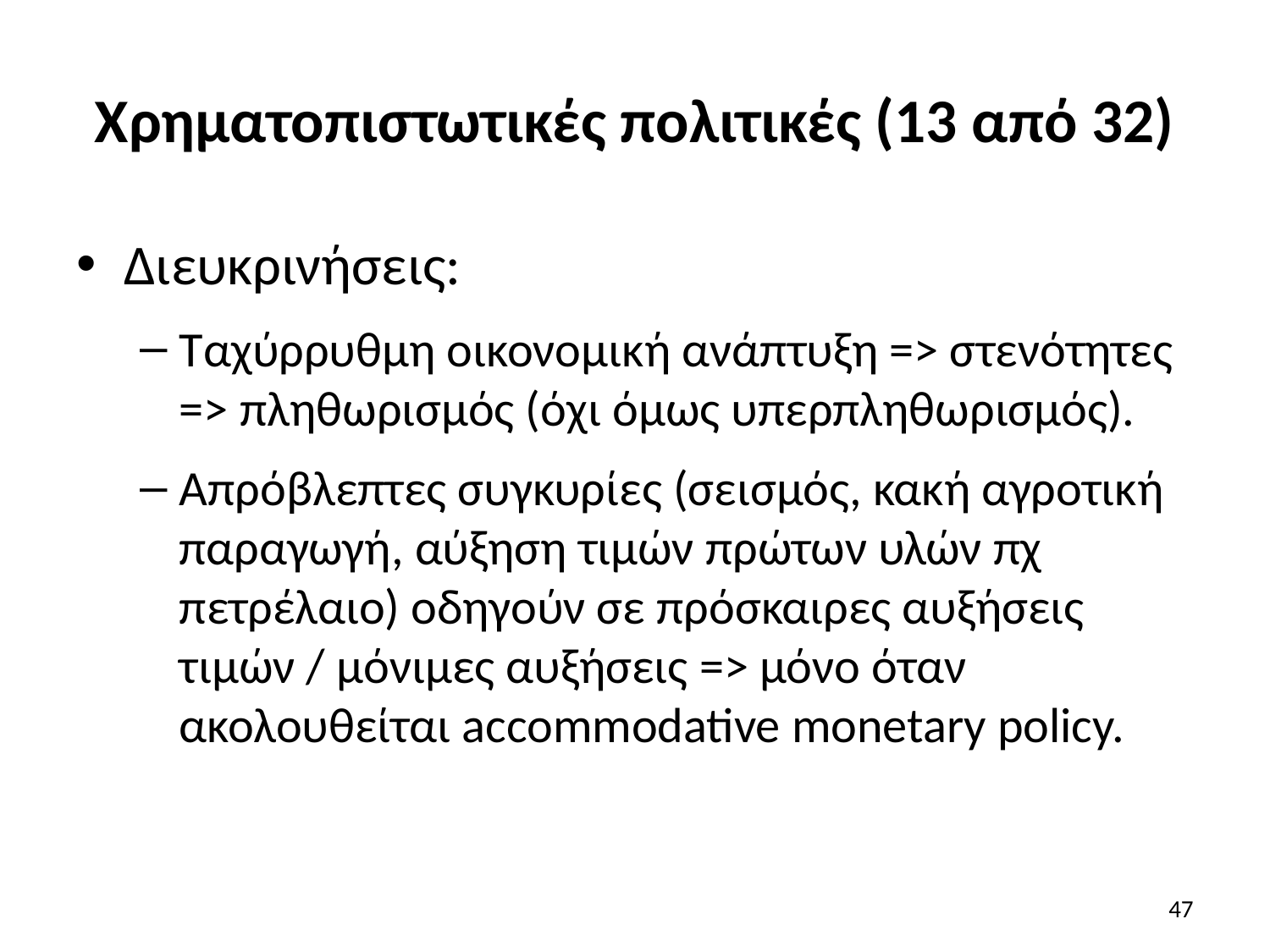

# Χρηματοπιστωτικές πολιτικές (13 από 32)
Διευκρινήσεις:
Ταχύρρυθμη οικονομική ανάπτυξη => στενότητες => πληθωρισμός (όχι όμως υπερπληθωρισμός).
Απρόβλεπτες συγκυρίες (σεισμός, κακή αγροτική παραγωγή, αύξηση τιμών πρώτων υλών πχ πετρέλαιο) οδηγούν σε πρόσκαιρες αυξήσεις τιμών / μόνιμες αυξήσεις => μόνο όταν ακολουθείται accommodative monetary policy.
47